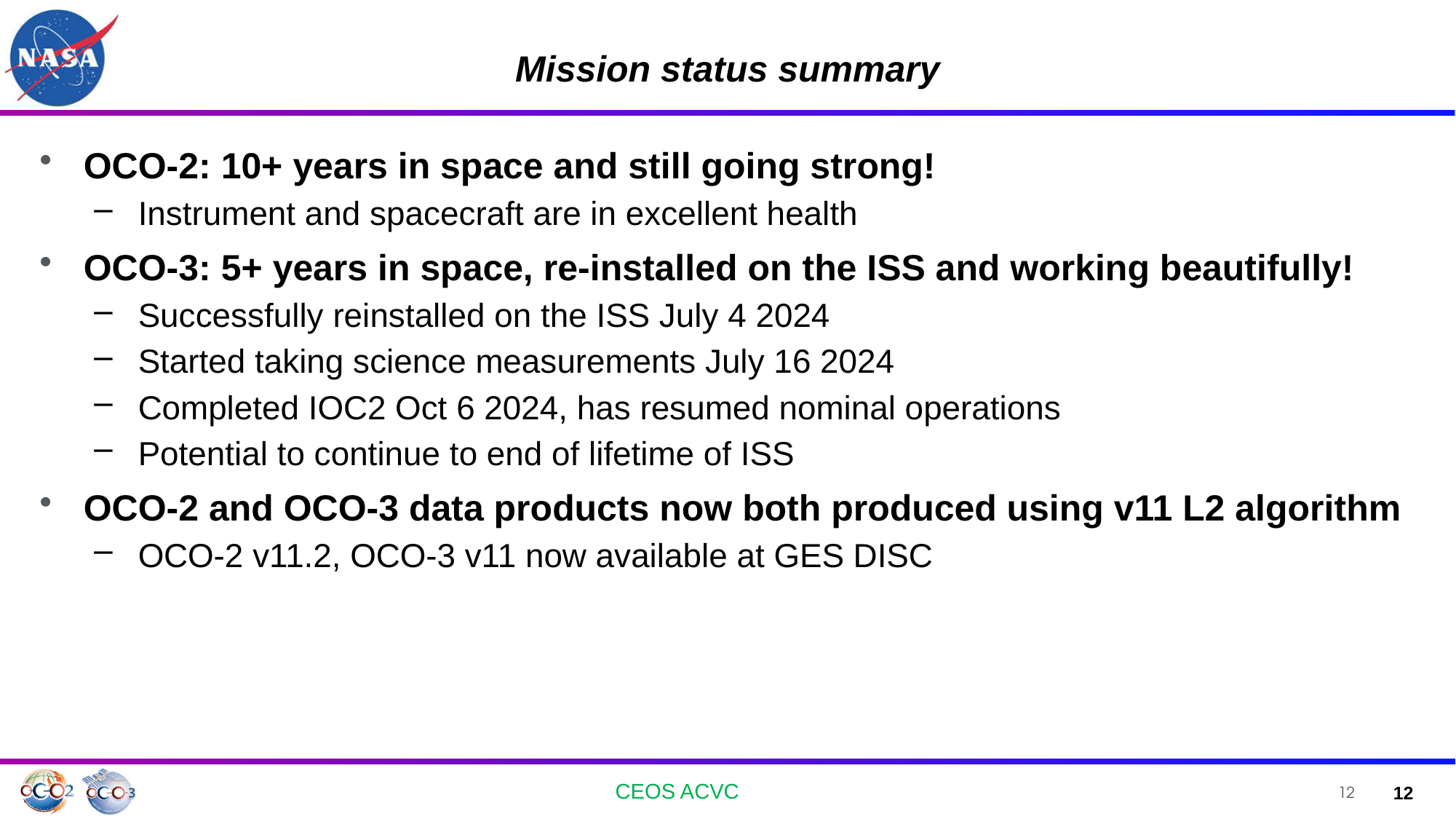

Mission status summary
OCO-2: 10+ years in space and still going strong!
Instrument and spacecraft are in excellent health
OCO-3: 5+ years in space, re-installed on the ISS and working beautifully!
Successfully reinstalled on the ISS July 4 2024
Started taking science measurements July 16 2024
Completed IOC2 Oct 6 2024, has resumed nominal operations
Potential to continue to end of lifetime of ISS
OCO-2 and OCO-3 data products now both produced using v11 L2 algorithm
OCO-2 v11.2, OCO-3 v11 now available at GES DISC